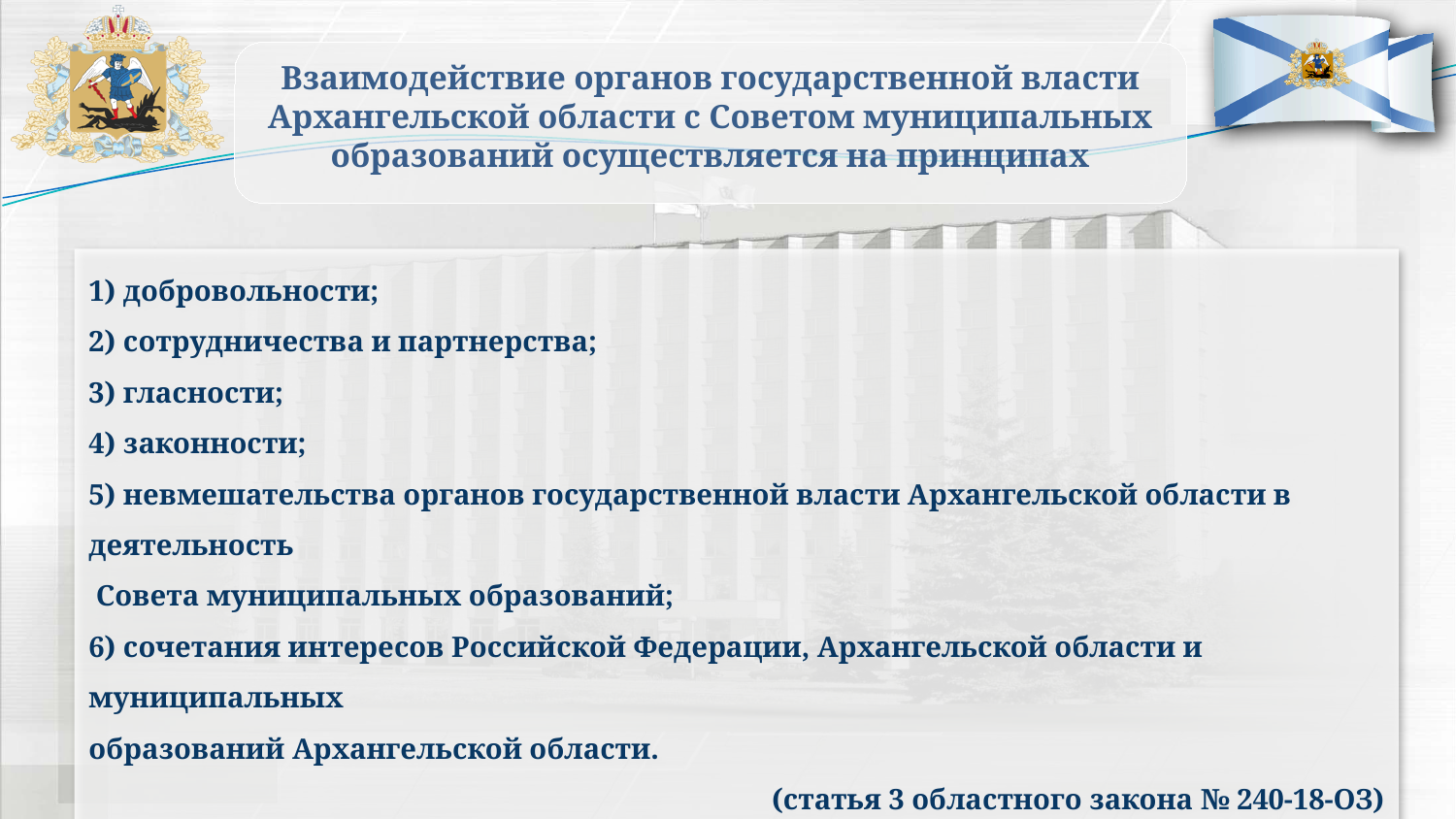

Взаимодействие органов государственной власти Архангельской области с Советом муниципальных образований осуществляется на принципах

1) добровольности;
2) сотрудничества и партнерства;
3) гласности;
4) законности;
5) невмешательства органов государственной власти Архангельской области в деятельность
 Совета муниципальных образований;
6) сочетания интересов Российской Федерации, Архангельской области и муниципальных
образований Архангельской области.
(статья 3 областного закона № 240-18-ОЗ)